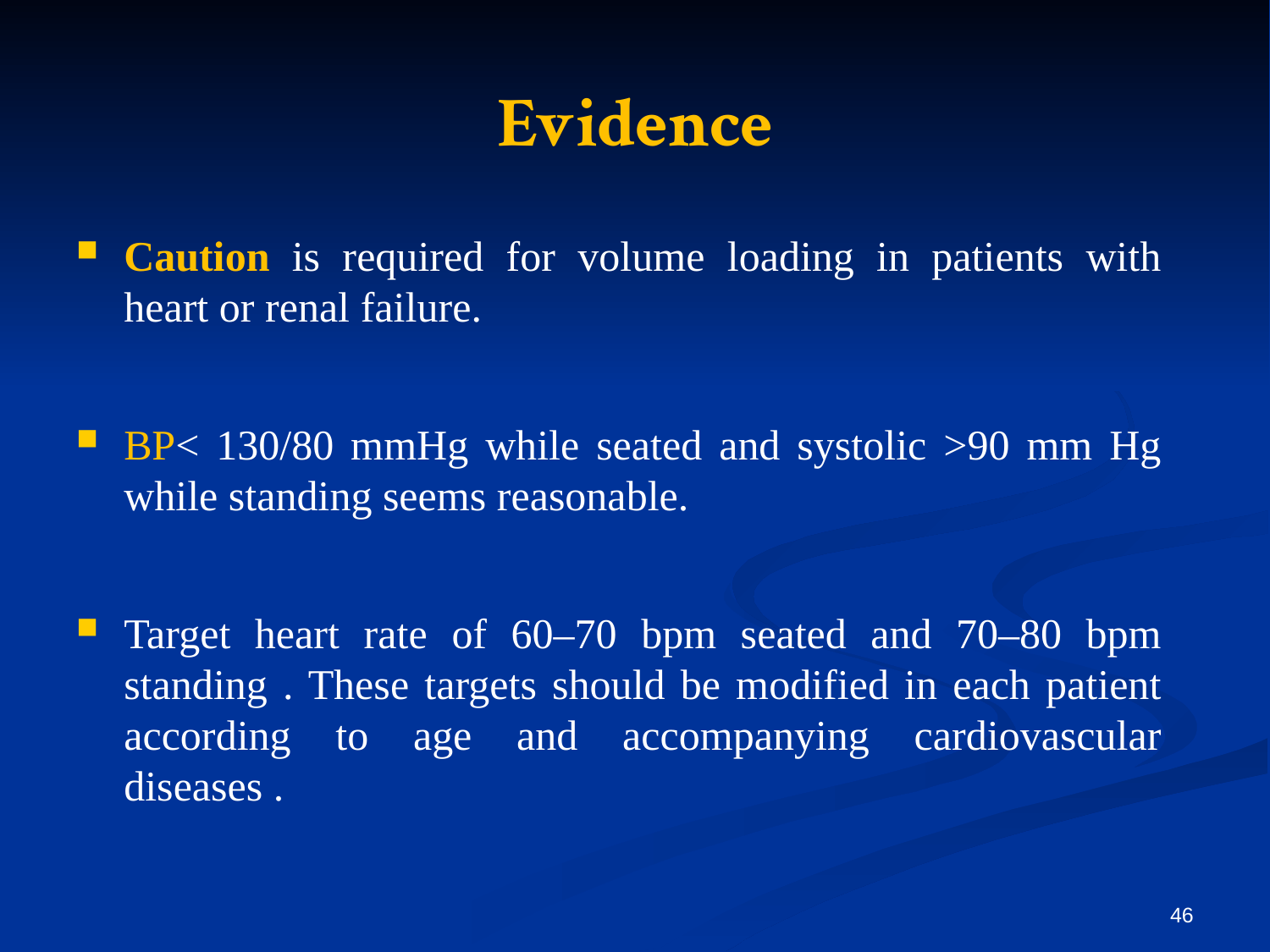

# Evidence
Caution is required for volume loading in patients with heart or renal failure.

BP< 130/80 mmHg while seated and systolic >90 mm Hg while standing seems reasonable.

Target heart rate of 60–70 bpm seated and 70–80 bpm standing . These targets should be modified in each patient according to age and accompanying cardiovascular diseases .

46